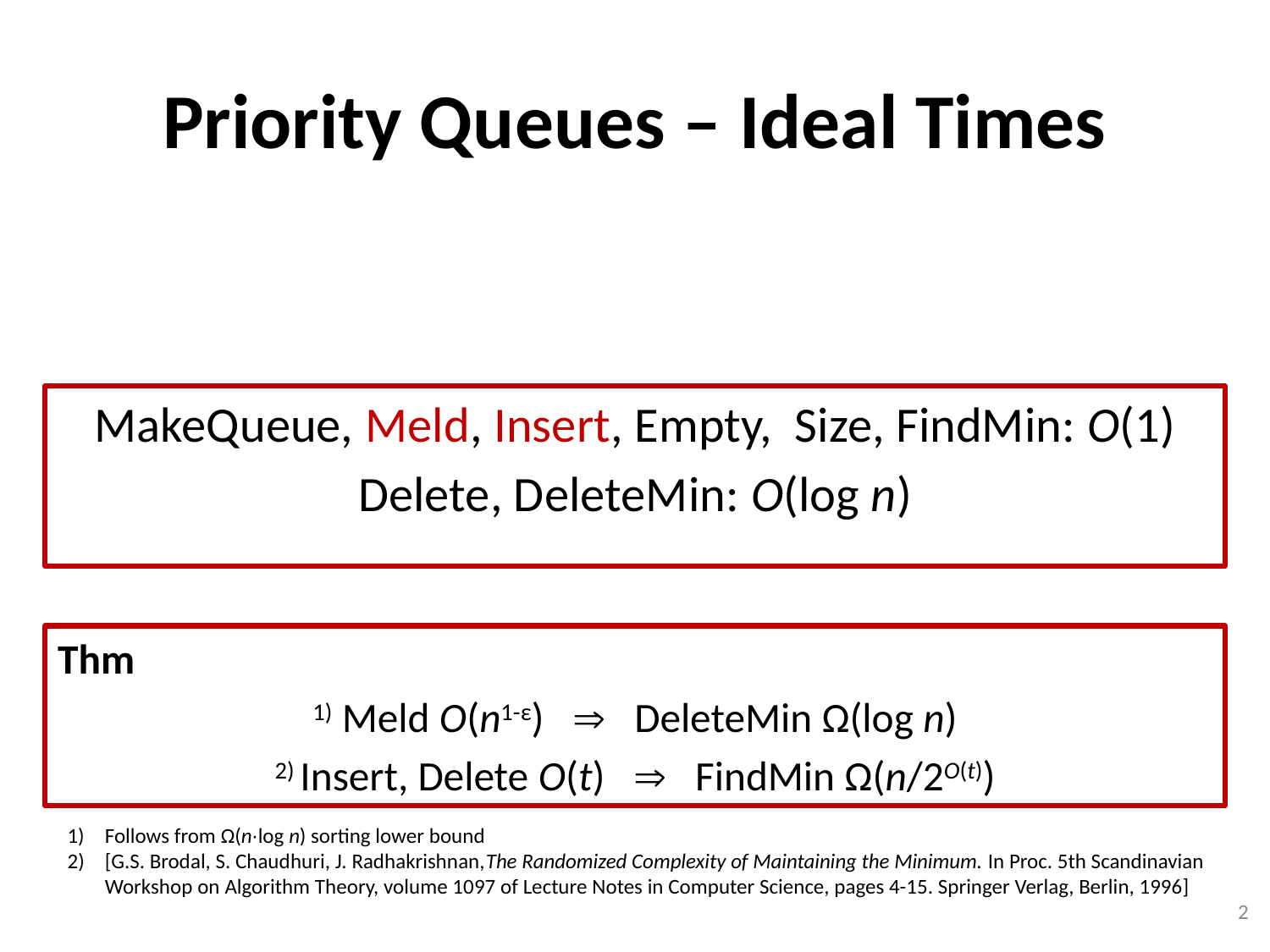

# Priority Queues – Ideal Times
MakeQueue, Meld, Insert, Empty,  Size, FindMin: O(1)
Delete, DeleteMin: O(log n)
Thm
1) Meld O(n1-ε)   ⇒   DeleteMin Ω(log n)
2) Insert, Delete O(t)   ⇒   FindMin Ω(n/2O(t))

Follows from Ω(n∙log n) sorting lower bound
2) 	[G.S. Brodal, S. Chaudhuri, J. Radhakrishnan,The Randomized Complexity of Maintaining the Minimum. In Proc. 5th Scandinavian Workshop on Algorithm Theory, volume 1097 of Lecture Notes in Computer Science, pages 4-15. Springer Verlag, Berlin, 1996]
2